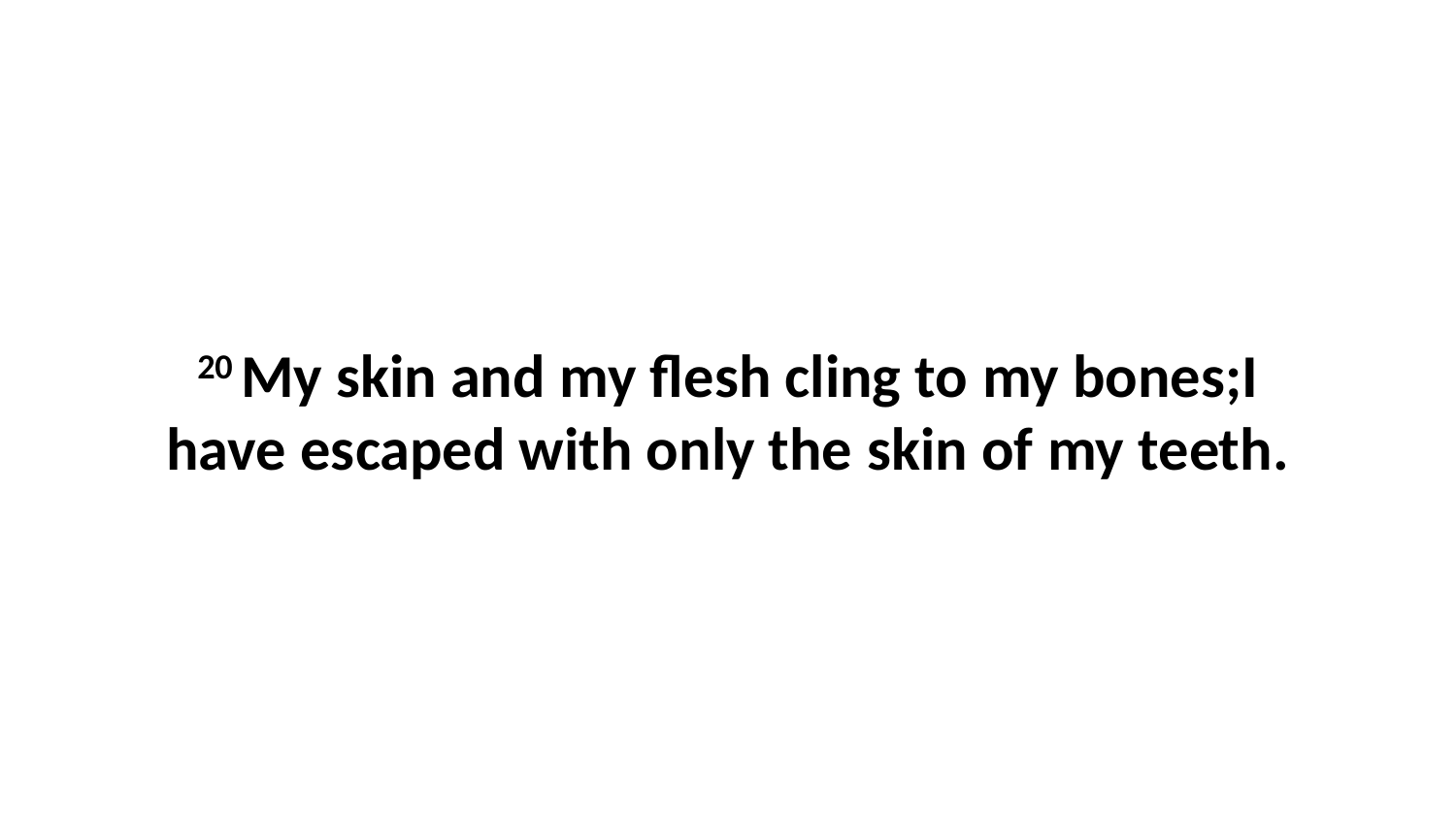

20 My skin and my flesh cling to my bones;I have escaped with only the skin of my teeth.